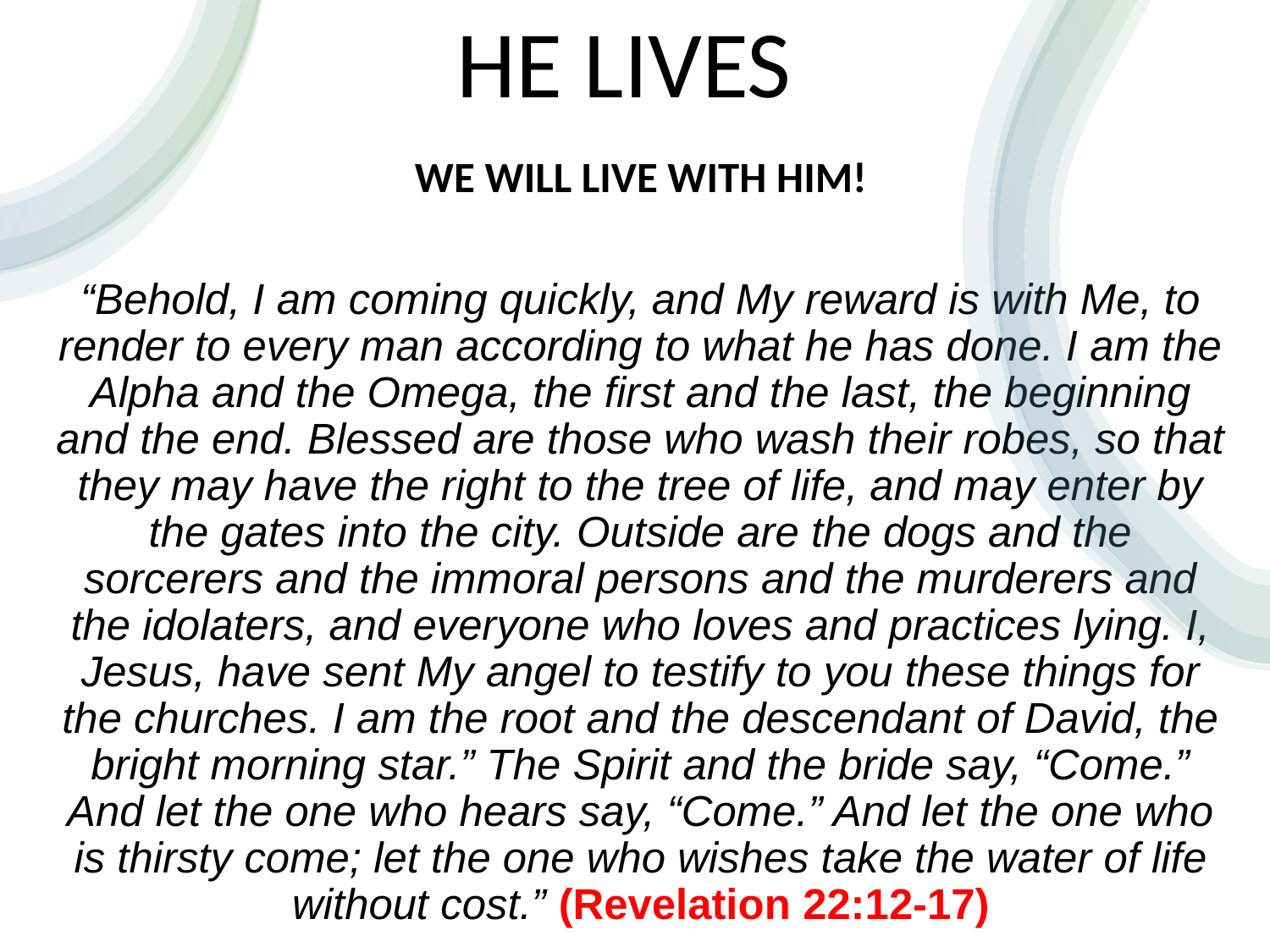

# HE LIVES
WE WILL LIVE WITH HIM!

“Behold, I am coming quickly, and My reward is with Me, to render to every man according to what he has done. I am the Alpha and the Omega, the first and the last, the beginning and the end. Blessed are those who wash their robes, so that they may have the right to the tree of life, and may enter by the gates into the city. Outside are the dogs and the sorcerers and the immoral persons and the murderers and the idolaters, and everyone who loves and practices lying. I, Jesus, have sent My angel to testify to you these things for the churches. I am the root and the descendant of David, the bright morning star.” The Spirit and the bride say, “Come.” And let the one who hears say, “Come.” And let the one who is thirsty come; let the one who wishes take the water of life without cost.” (Revelation 22:12-17)